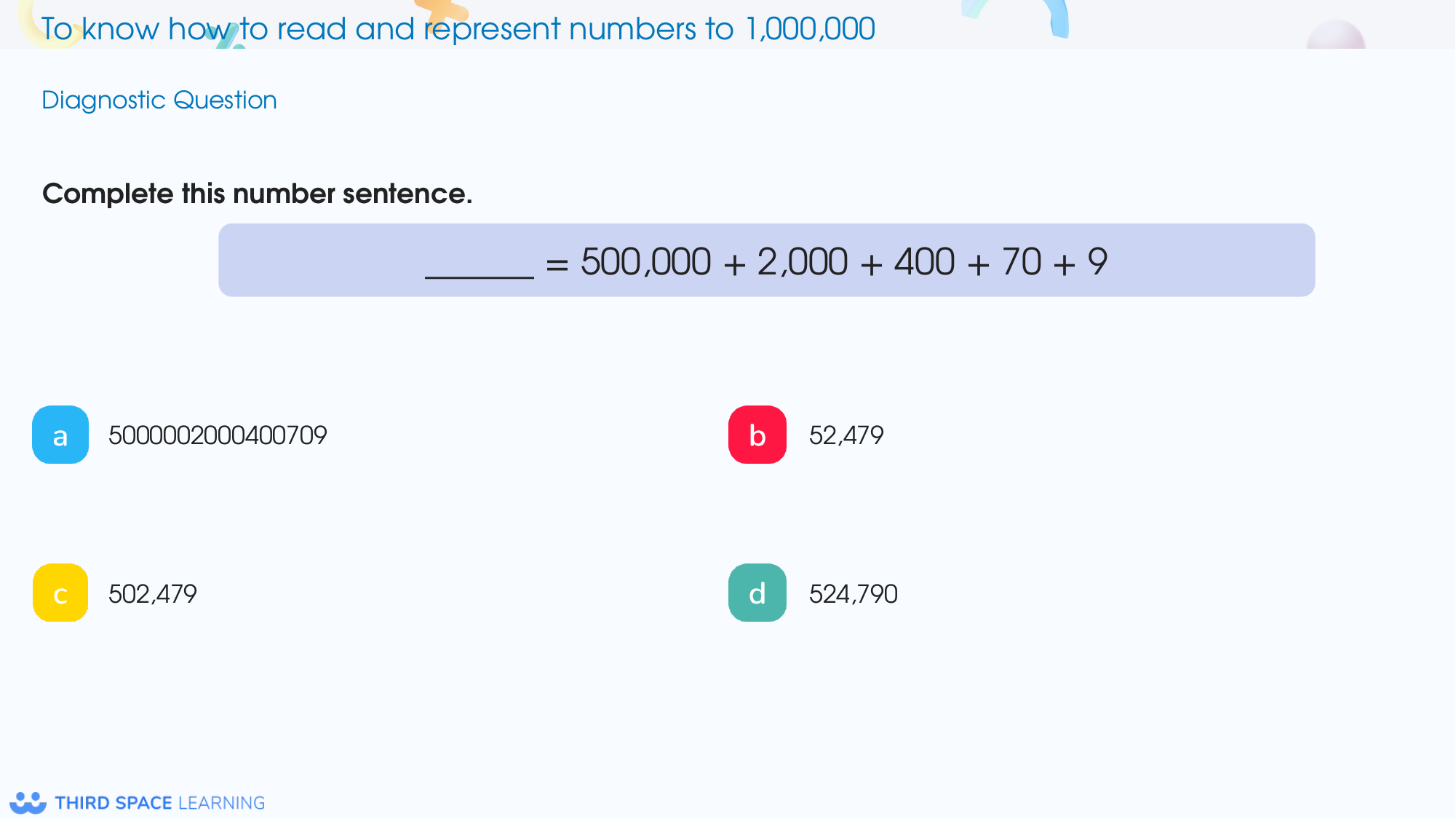

Complete this number sentence.
______ = 500,000 + 2,000 + 400 + 70 + 9
5000002000400709
52,479
502,479
524,790